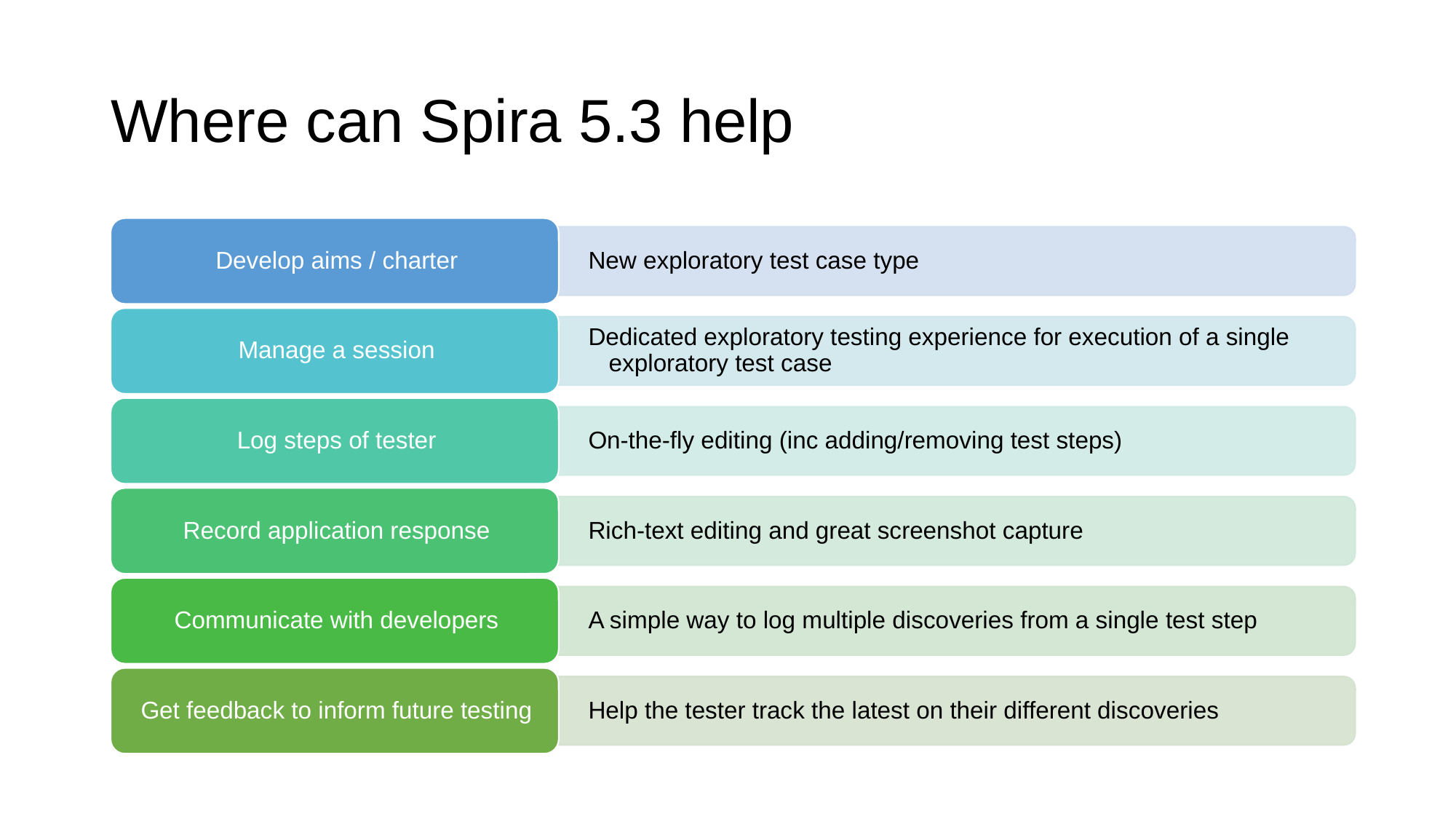

# Where can Spira 5.3 help
New exploratory test case type
Develop aims / charter
Dedicated exploratory testing experience for execution of a single exploratory test case
Manage a session
On-the-fly editing (inc adding/removing test steps)
Log steps of tester
Rich-text editing and great screenshot capture
Record application response
A simple way to log multiple discoveries from a single test step
Communicate with developers
Help the tester track the latest on their different discoveries
Get feedback to inform future testing